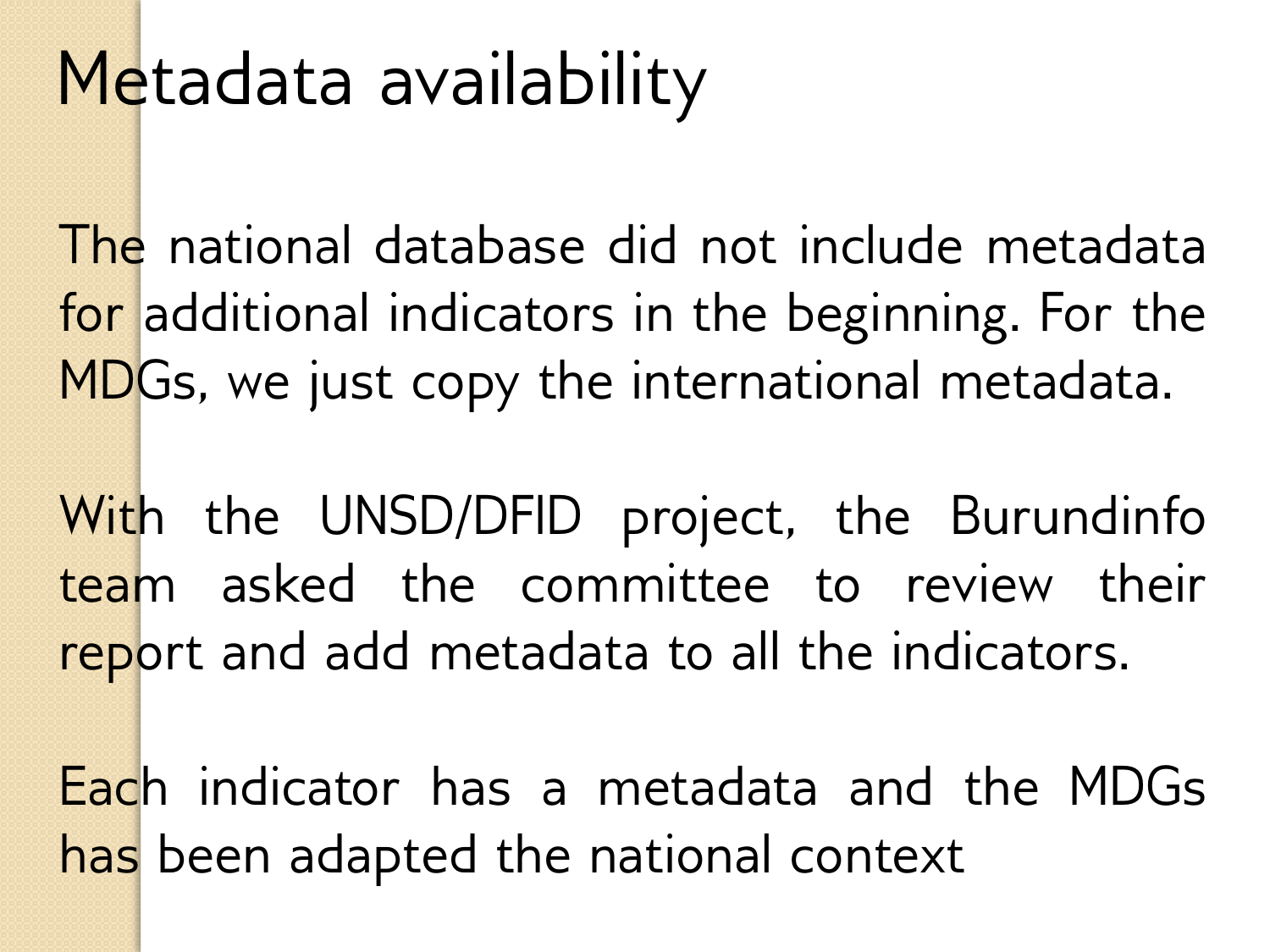

Metadata availability
The national database did not include metadata for additional indicators in the beginning. For the MDGs, we just copy the international metadata.

With the UNSD/DFID project, the Burundinfo team asked the committee to review their report and add metadata to all the indicators.

Each indicator has a metadata and the MDGs has been adapted the national context